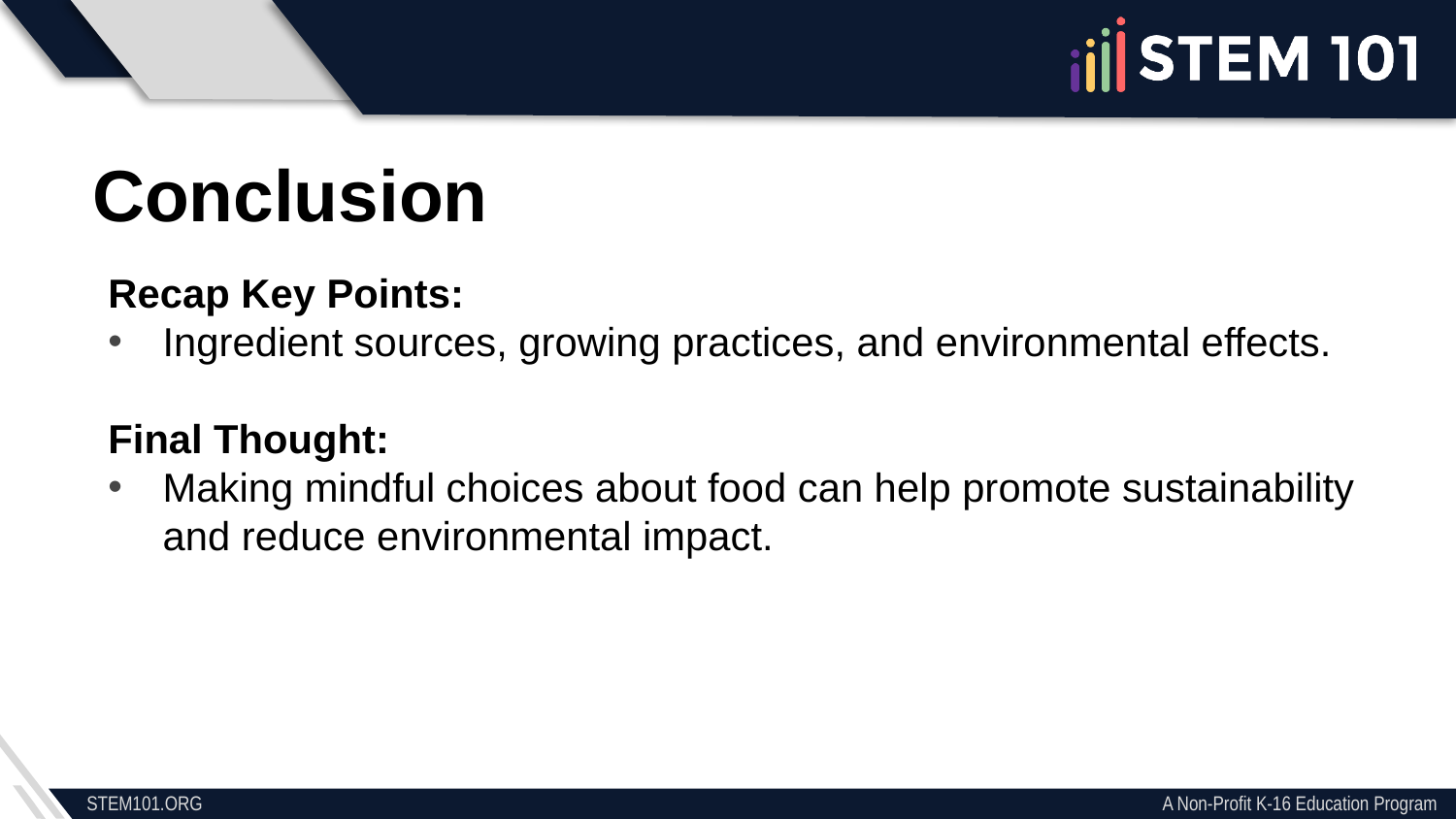

Conclusion
Recap Key Points:
Ingredient sources, growing practices, and environmental effects.

Final Thought:
Making mindful choices about food can help promote sustainability and reduce environmental impact.